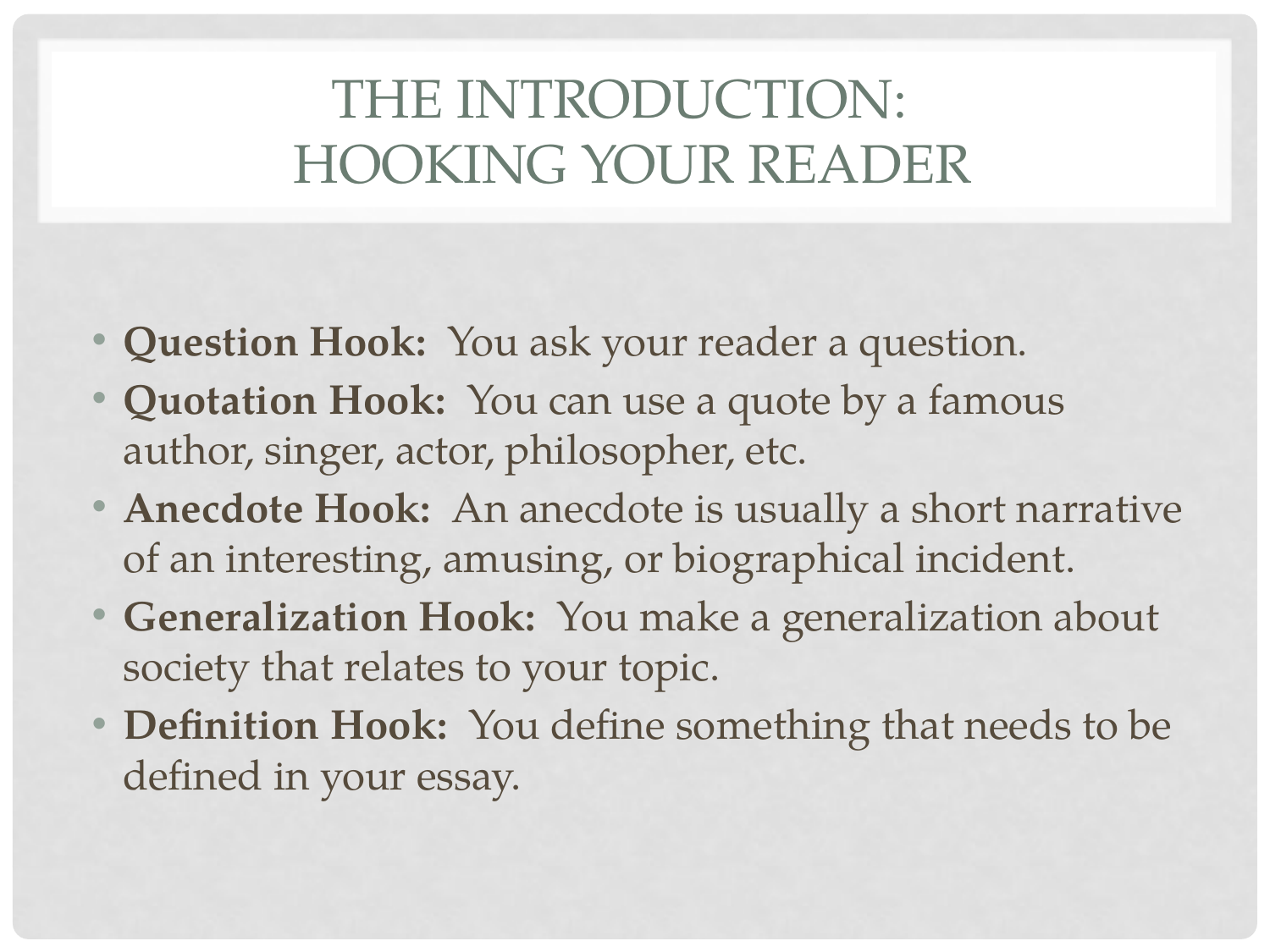

# The Introduction: Hooking your reader

Question Hook:  You ask your reader a question.
Quotation Hook:  You can use a quote by a famous author, singer, actor, philosopher, etc.
Anecdote Hook:  An anecdote is usually a short narrative of an interesting, amusing, or biographical incident.
Generalization Hook:  You make a generalization about society that relates to your topic.
Definition Hook:  You define something that needs to be defined in your essay.